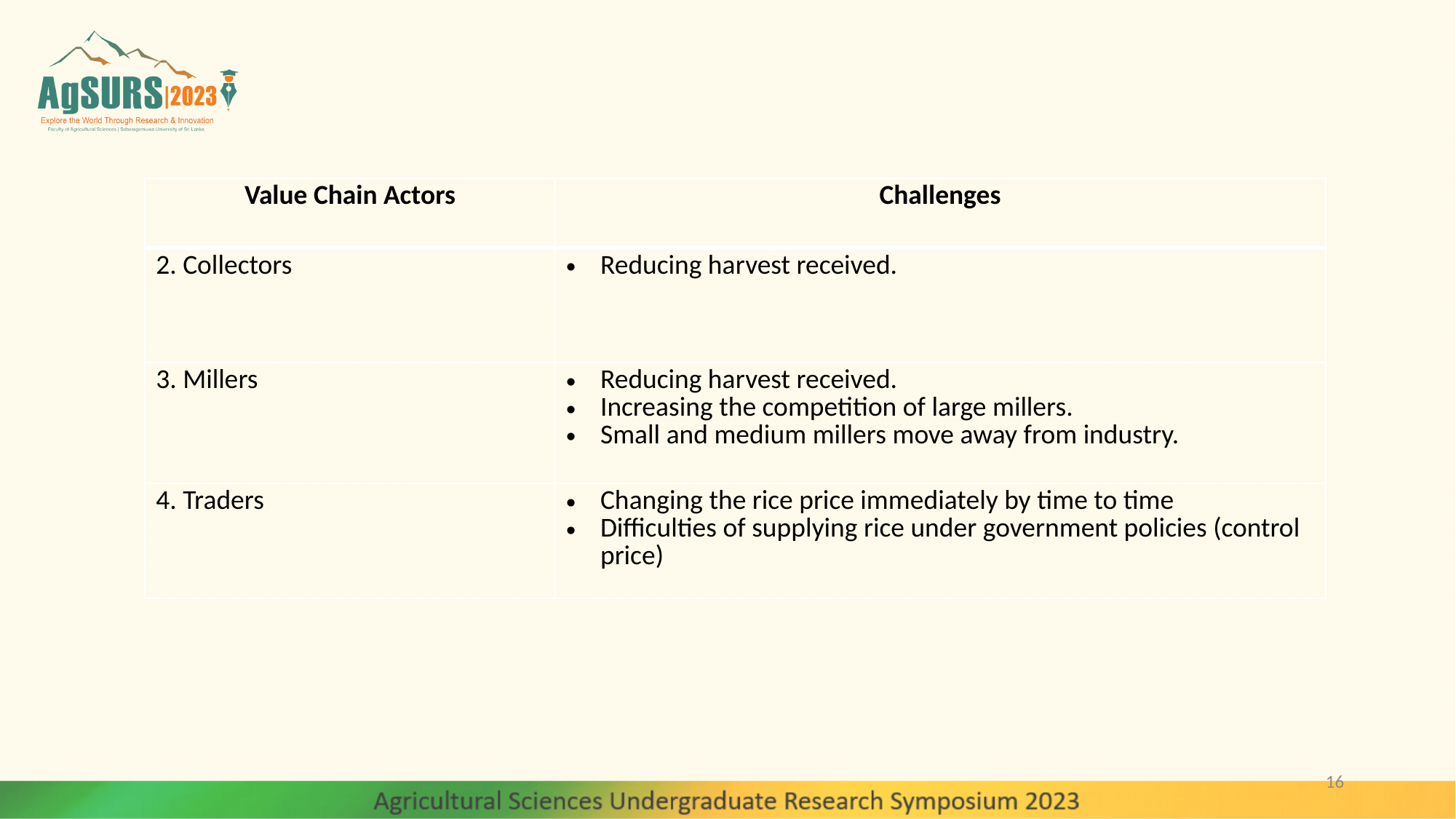

| Value Chain Actors | Challenges |
| --- | --- |
| 2. Collectors | Reducing harvest received. |
| 3. Millers | Reducing harvest received. Increasing the competition of large millers. Small and medium millers move away from industry. |
| 4. Traders | Changing the rice price immediately by time to time Difficulties of supplying rice under government policies (control price) |
16